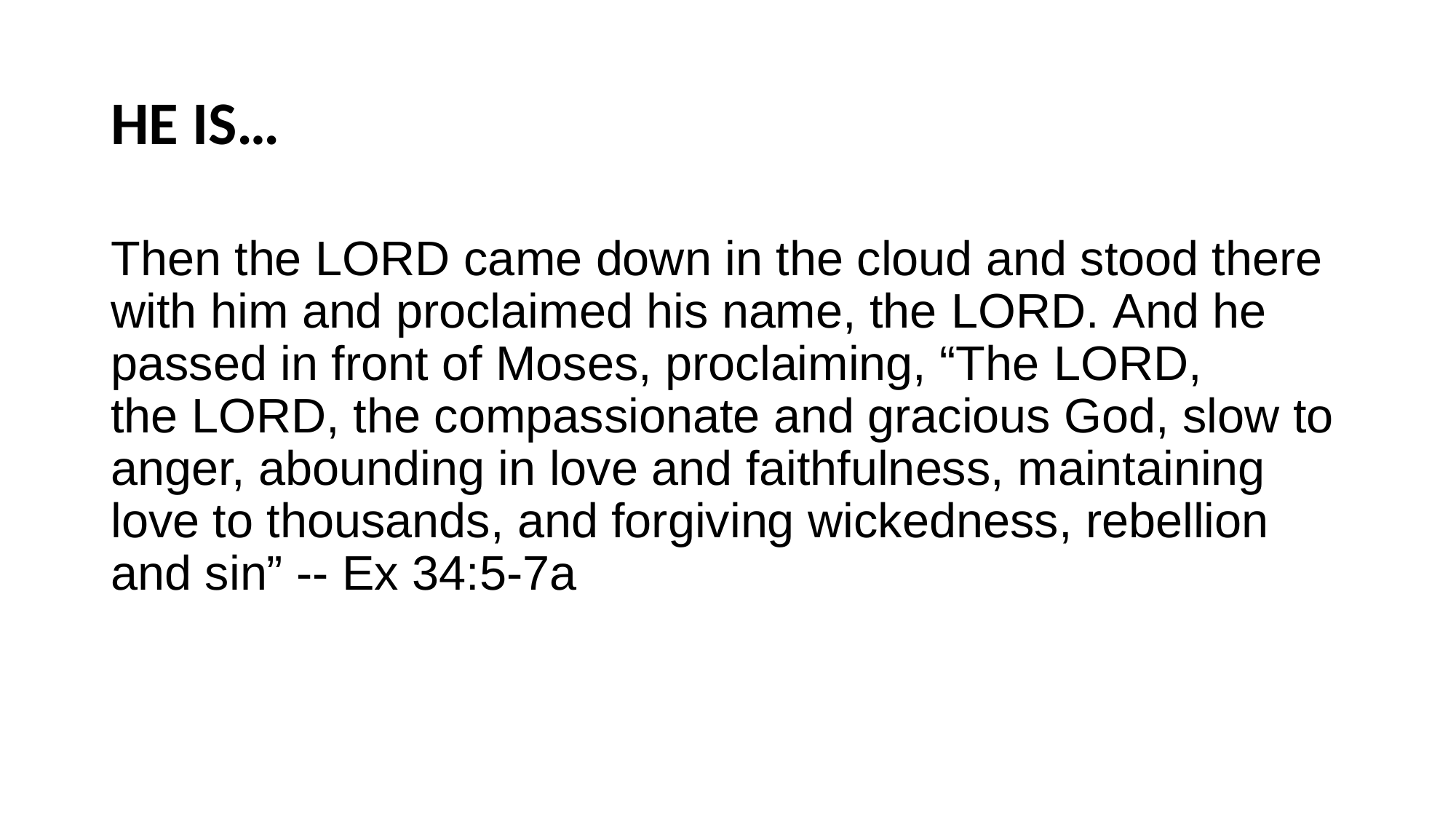

HE IS…

Then the Lord came down in the cloud and stood there with him and proclaimed his name, the Lord. And he passed in front of Moses, proclaiming, “The Lord, the Lord, the compassionate and gracious God, slow to anger, abounding in love and faithfulness, maintaining love to thousands, and forgiving wickedness, rebellion and sin” -- Ex 34:5-7a